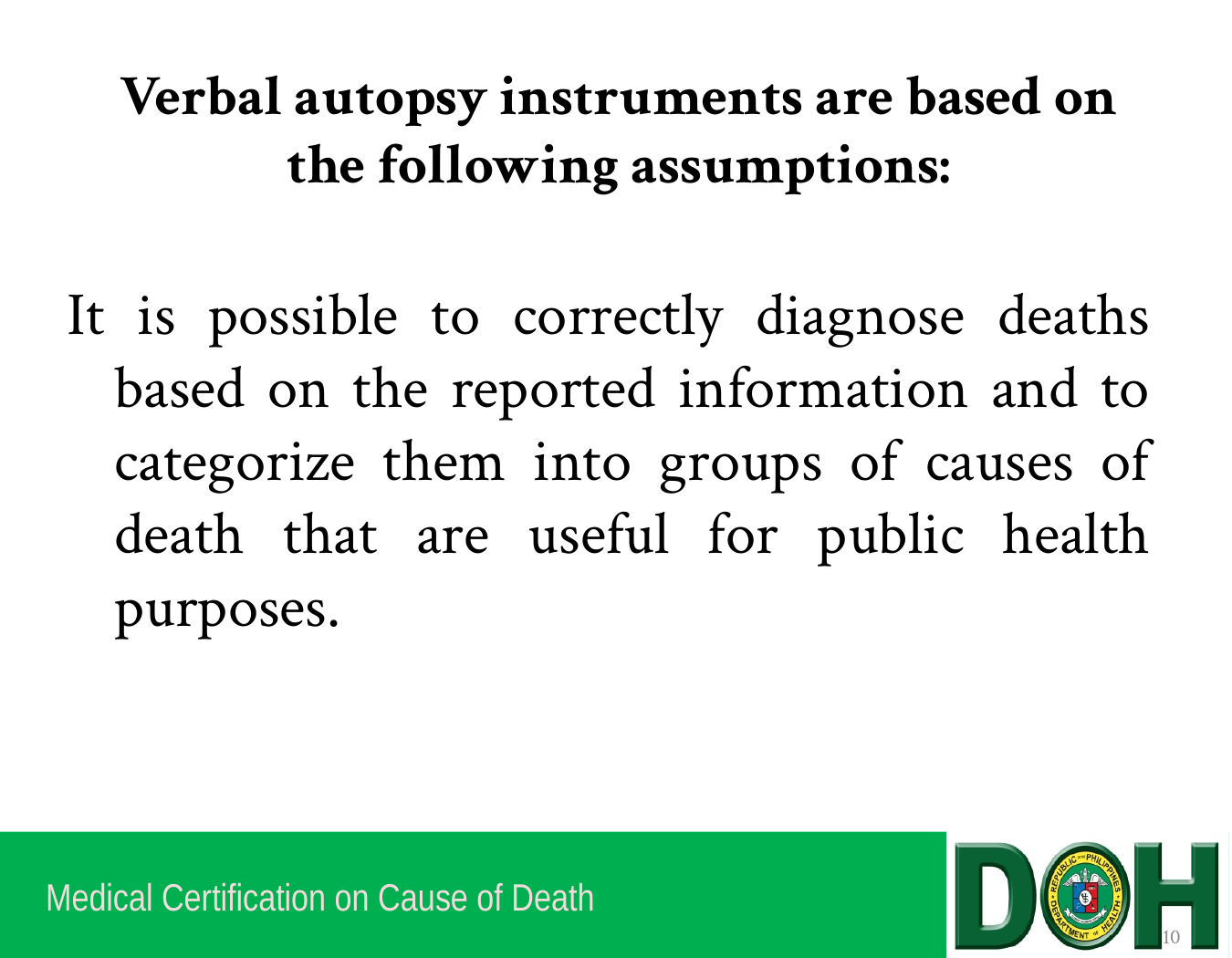

# Verbal autopsy instruments are based on the following assumptions:

It is possible to correctly diagnose deaths based on the reported information and to categorize them into groups of causes of death that are useful for public health purposes.